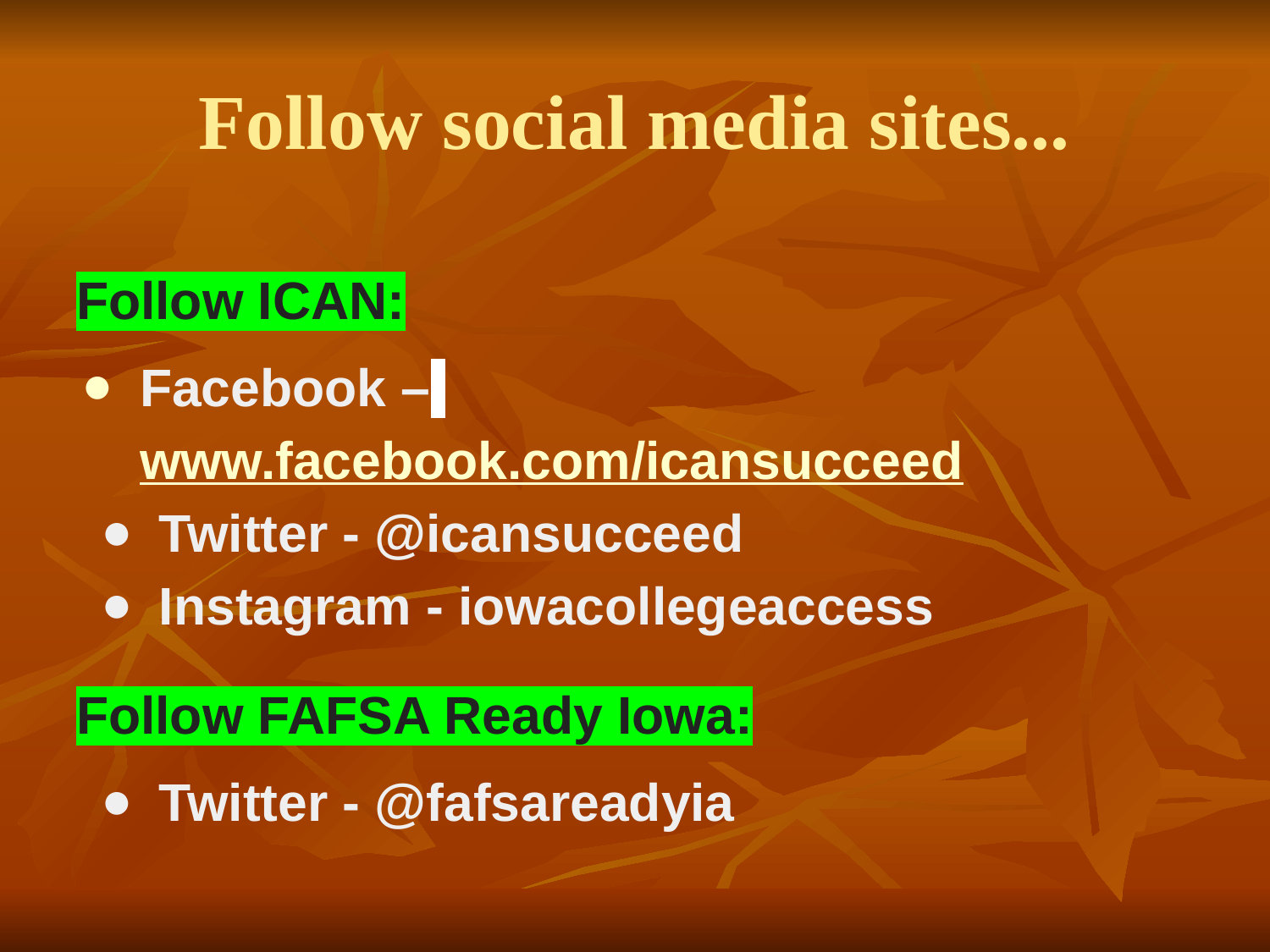

# Follow social media sites...
Follow ICAN:
Facebook – www.facebook.com/icansucceed
Twitter - @icansucceed
Instagram - iowacollegeaccess
Follow FAFSA Ready Iowa:
Twitter - @fafsareadyia